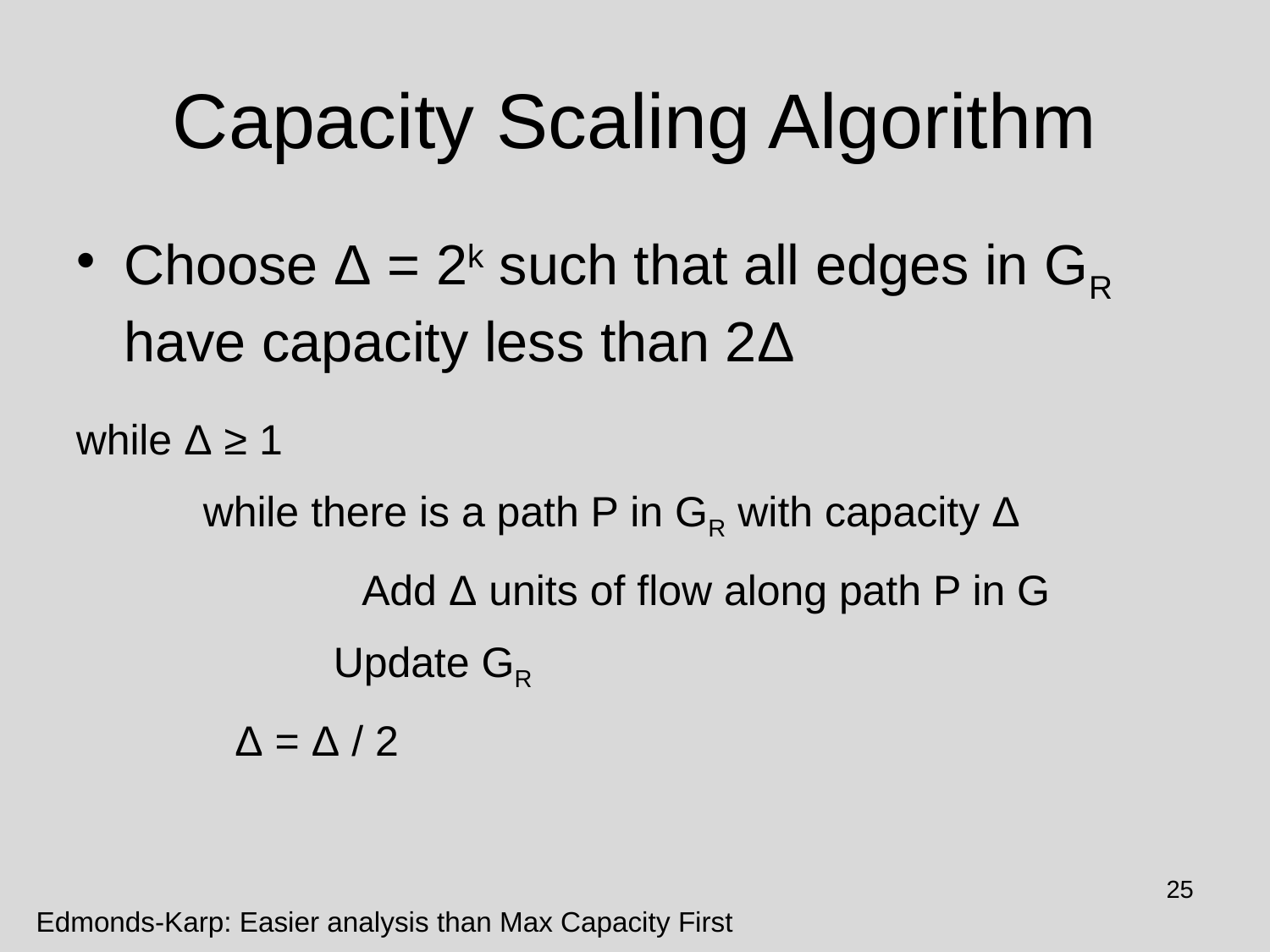

# Capacity Scaling Algorithm
Choose Δ = 2k such that all edges in GR have capacity less than 2Δ
while Δ ≥ 1
	while there is a path P in GR with capacity Δ
		Add Δ units of flow along path P in G
           Update GR
	Δ = Δ / 2
25
Edmonds-Karp: Easier analysis than Max Capacity First